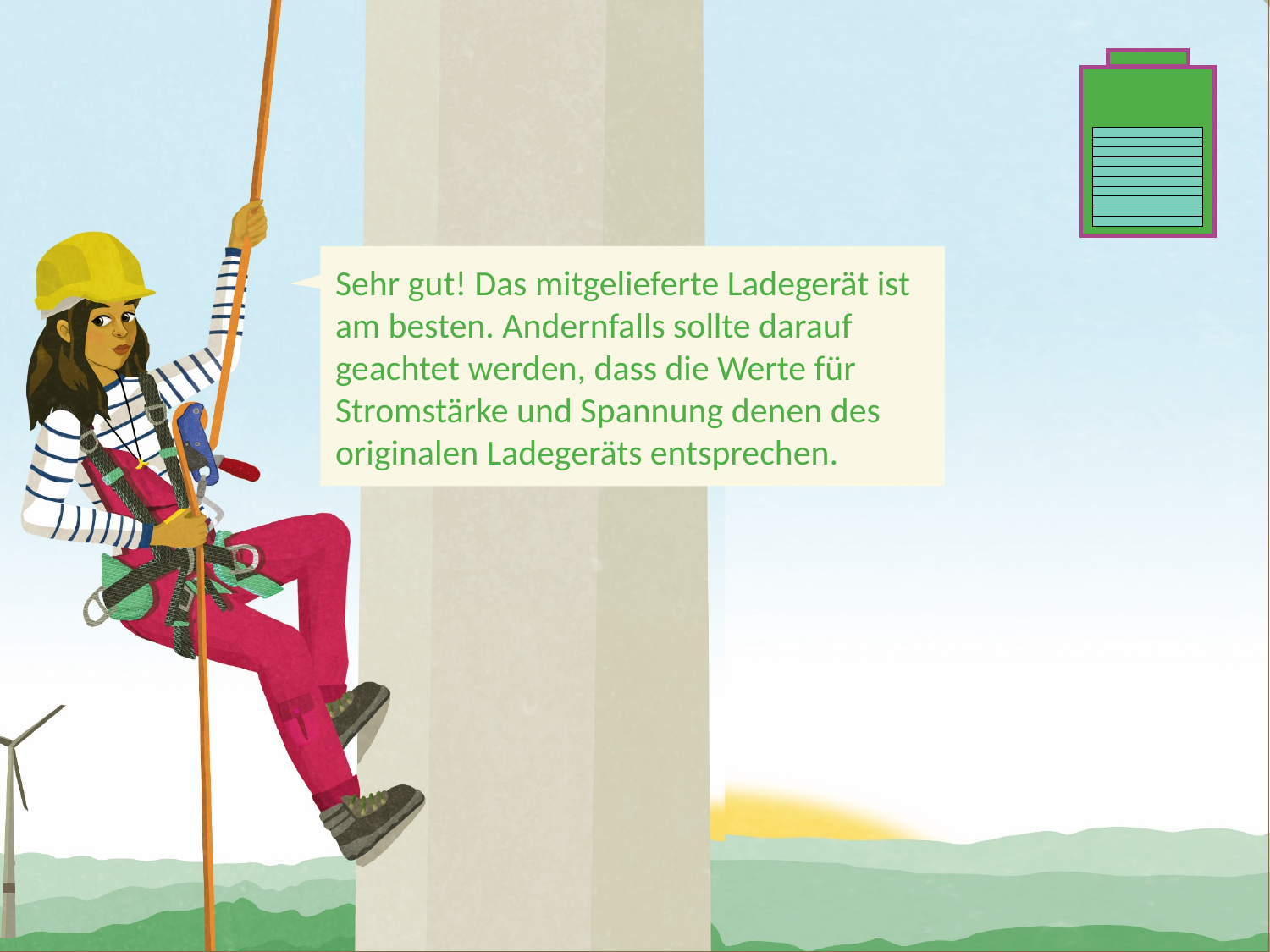

Sehr gut! Das mitgelieferte Ladegerät ist am besten. Andernfalls sollte darauf geachtet werden, dass die Werte für Stromstärke und Spannung denen des originalen Ladegeräts entsprechen.